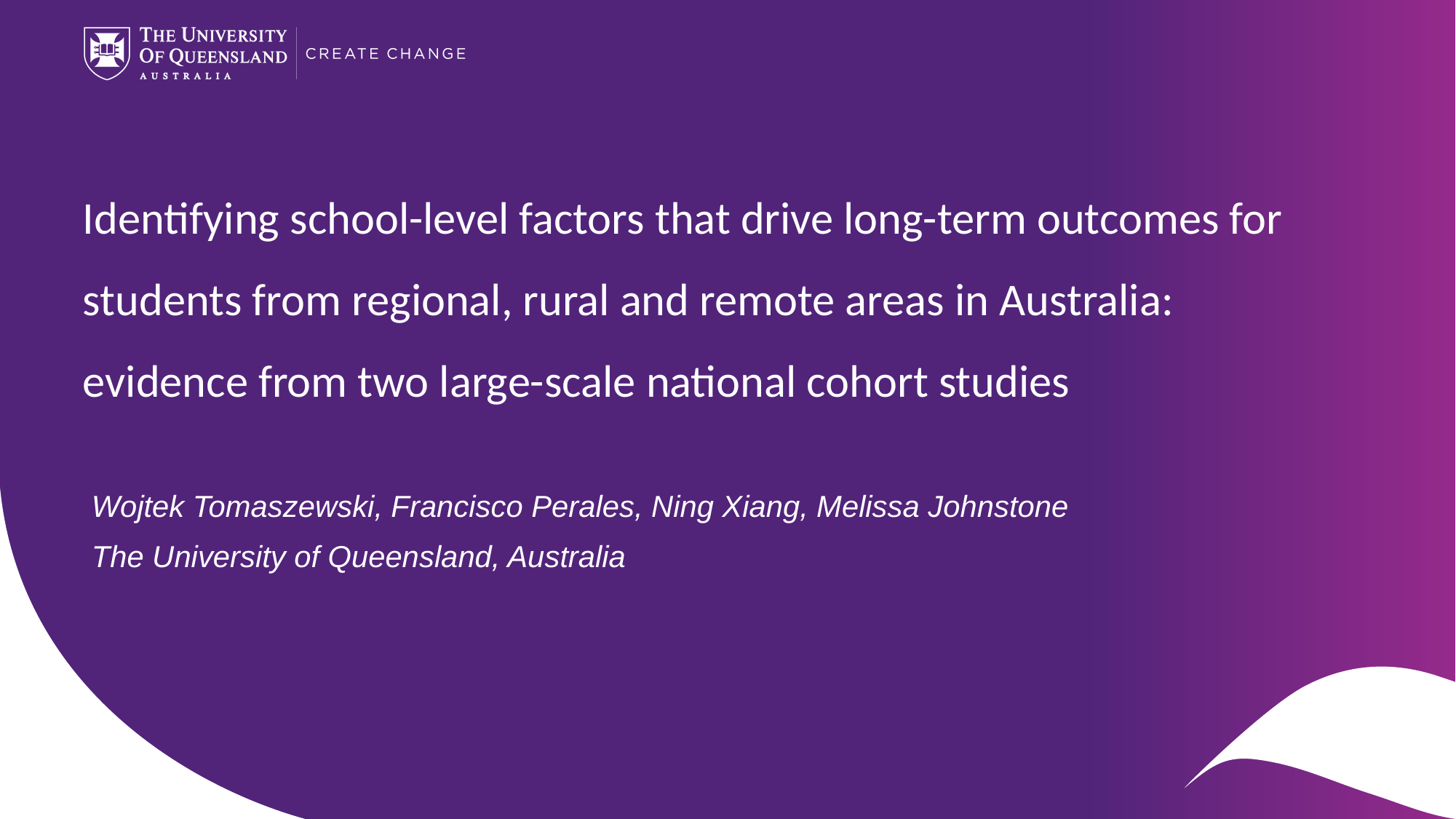

# Identifying school-level factors that drive long-term outcomes for students from regional, rural and remote areas in Australia: evidence from two large-scale national cohort studies
Wojtek Tomaszewski, Francisco Perales, Ning Xiang, Melissa Johnstone
The University of Queensland, Australia